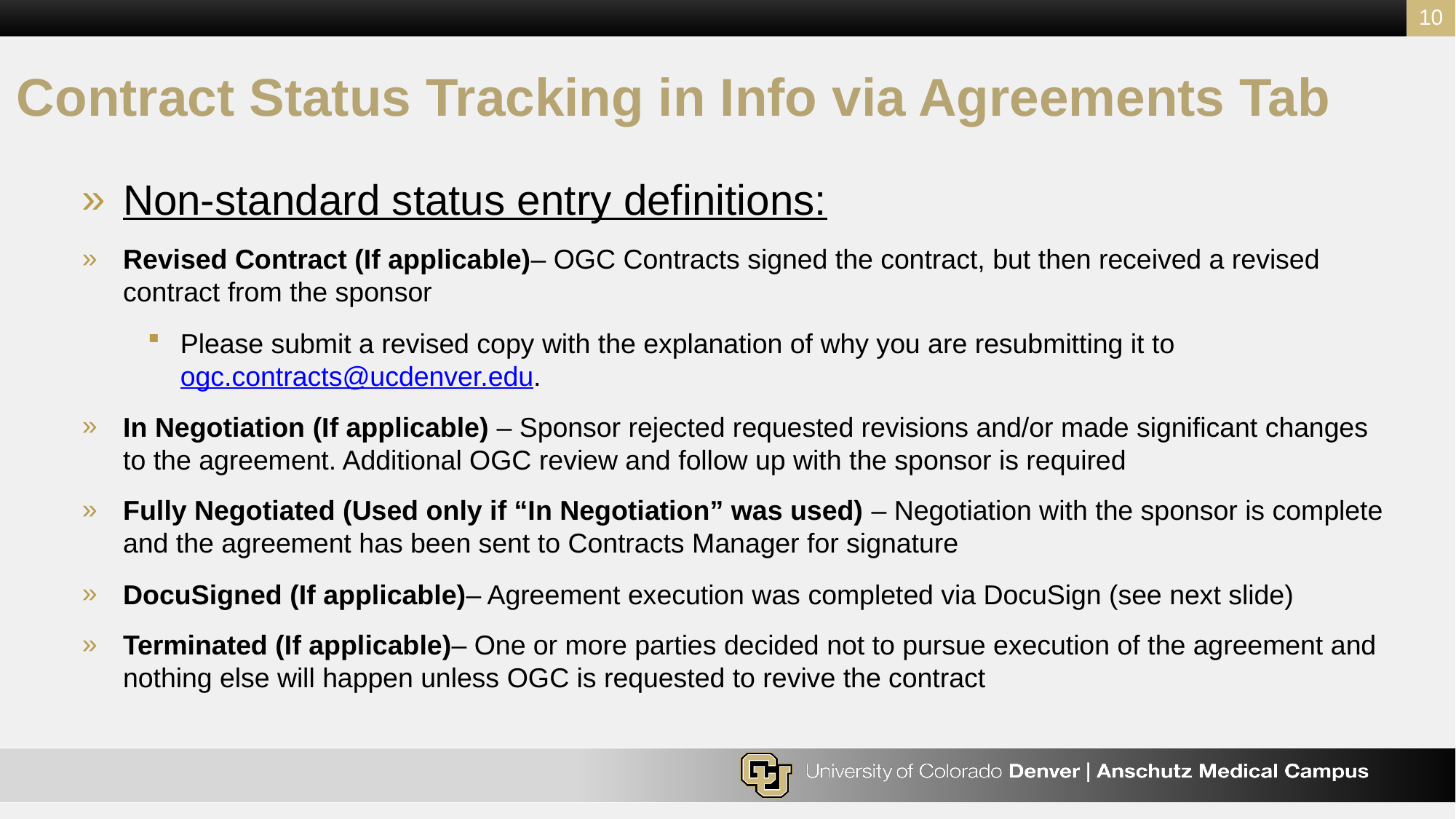

10
# Contract Status Tracking in Info via Agreements Tab
Non-standard status entry definitions:
Revised Contract (If applicable)– OGC Contracts signed the contract, but then received a revised contract from the sponsor
Please submit a revised copy with the explanation of why you are resubmitting it to ogc.contracts@ucdenver.edu.
In Negotiation (If applicable) – Sponsor rejected requested revisions and/or made significant changes to the agreement. Additional OGC review and follow up with the sponsor is required
Fully Negotiated (Used only if “In Negotiation” was used) – Negotiation with the sponsor is complete and the agreement has been sent to Contracts Manager for signature
DocuSigned (If applicable)– Agreement execution was completed via DocuSign (see next slide)
Terminated (If applicable)– One or more parties decided not to pursue execution of the agreement and nothing else will happen unless OGC is requested to revive the contract